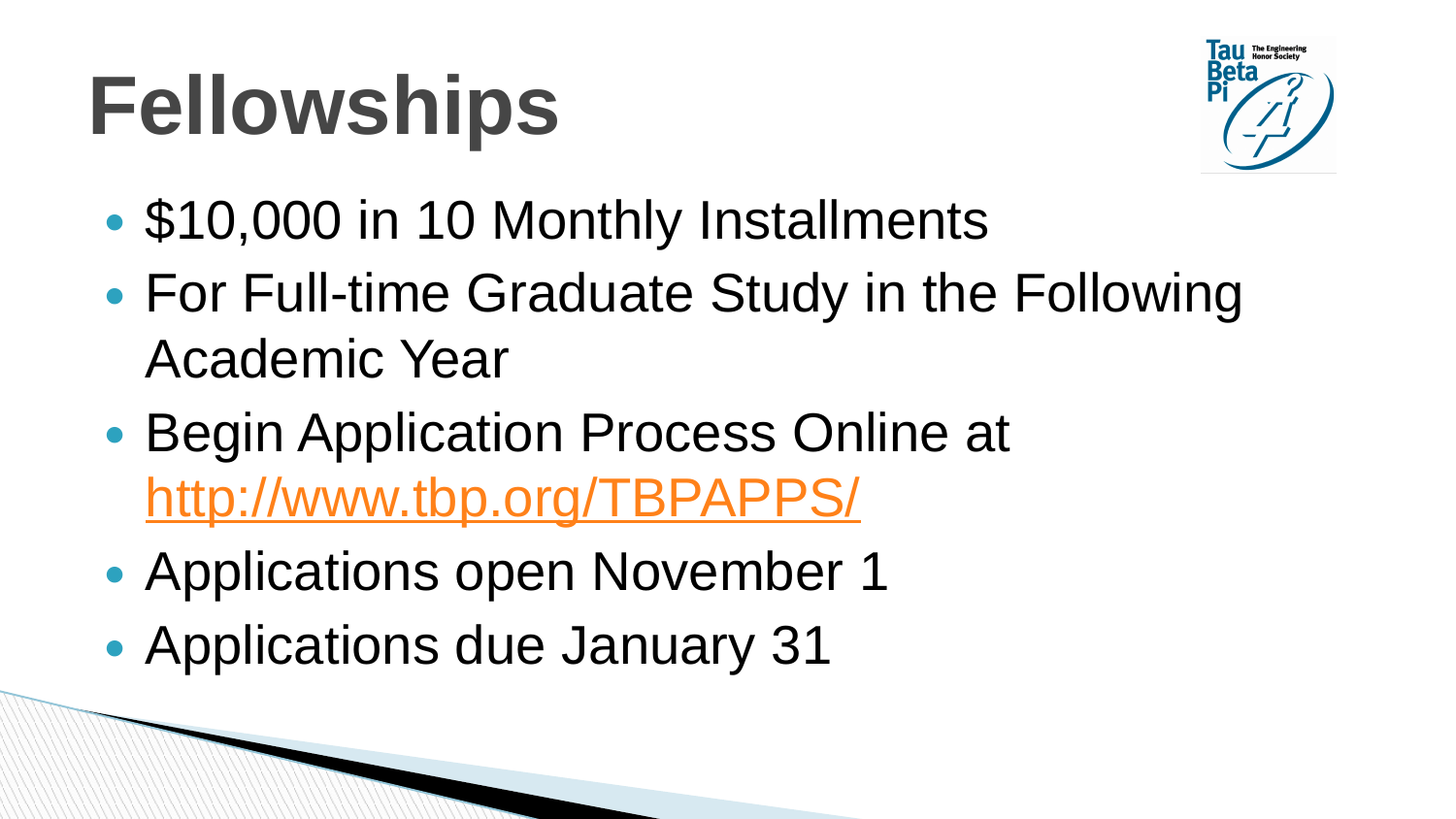

# Fellowships
$10,000 in 10 Monthly Installments
For Full-time Graduate Study in the Following Academic Year
Begin Application Process Online at  http://www.tbp.org/TBPAPPS/
Applications open November 1
Applications due January 31